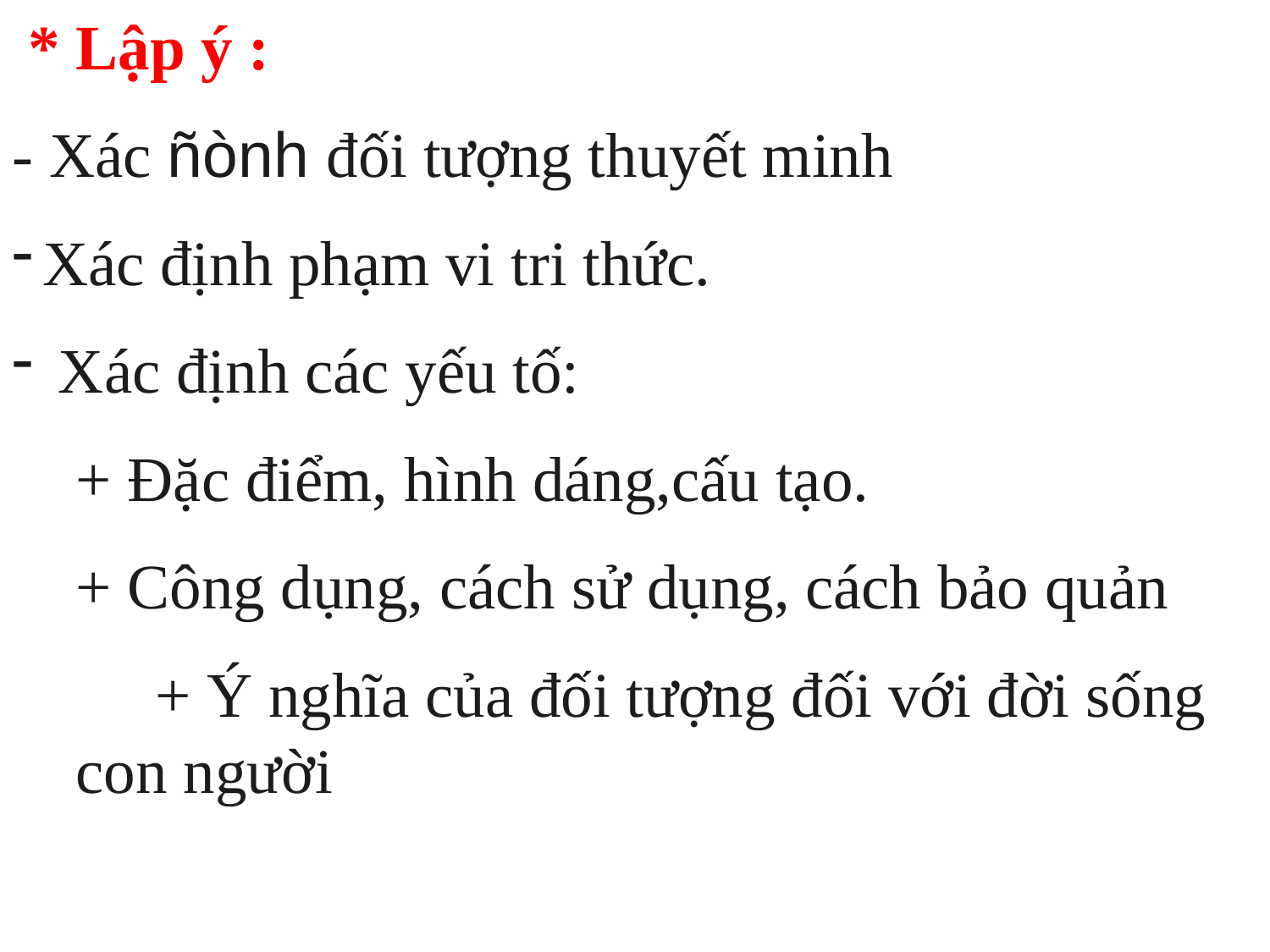

* Lập ý :
- Xác ñònh đối tượng thuyết minh
Xác định phạm vi tri thức.
 Xác định các yếu tố:
+ Đặc điểm, hình dáng,cấu tạo.
+ Công dụng, cách sử dụng, cách bảo quản
     + Ý nghĩa của đối tượng đối với đời sống con người